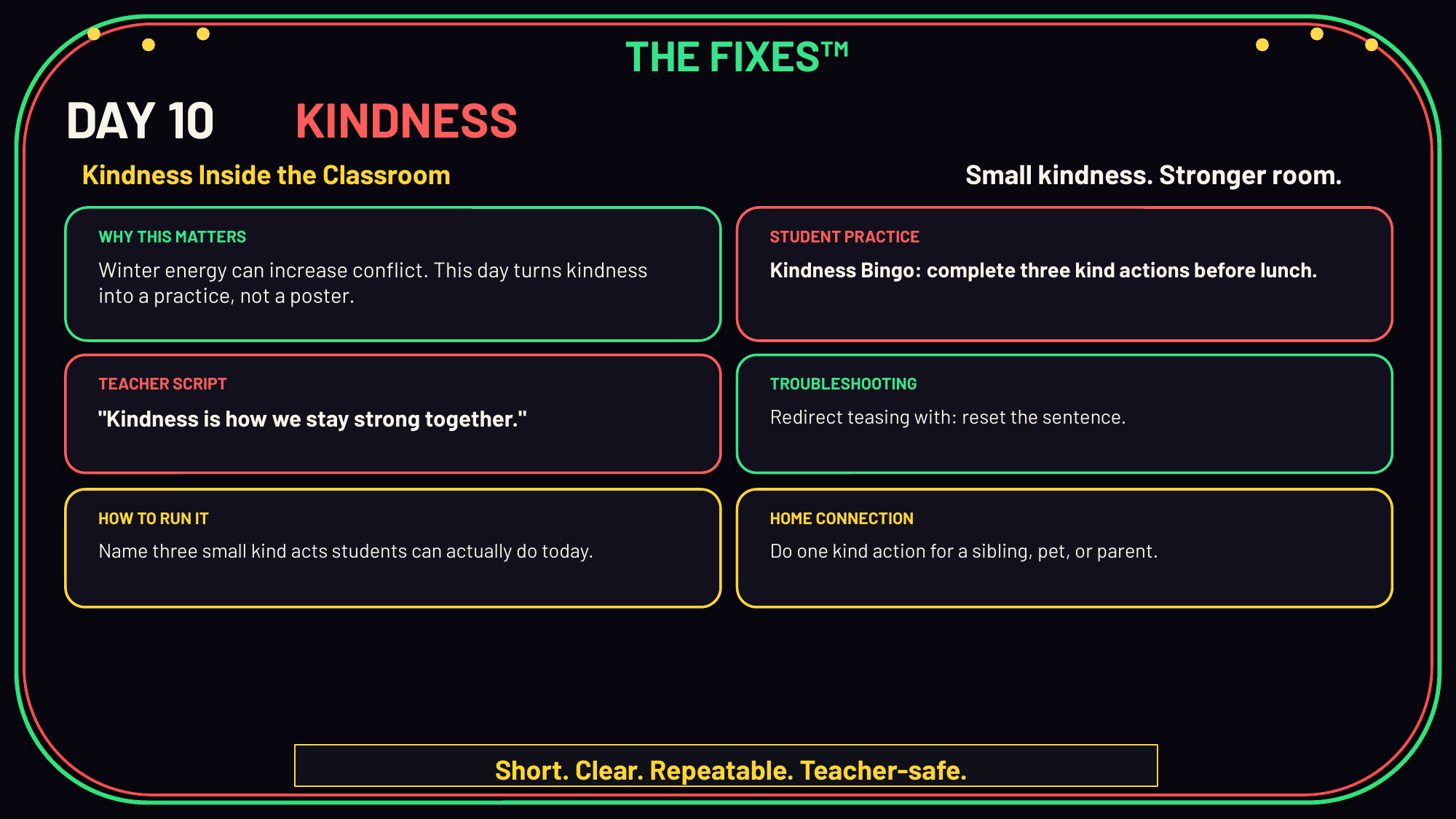

THE FIXES™

DAY 10
KINDNESS
Kindness Inside the Classroom
Small kindness. Stronger room.

WHY THIS MATTERS
STUDENT PRACTICE
Winter energy can increase conflict. This day turns kindness into a practice, not a poster.
Kindness Bingo: complete three kind actions before lunch.

TEACHER SCRIPT
TROUBLESHOOTING
"Kindness is how we stay strong together."
Redirect teasing with: reset the sentence.

HOW TO RUN IT
HOME CONNECTION
Name three small kind acts students can actually do today.
Do one kind action for a sibling, pet, or parent.

Short. Clear. Repeatable. Teacher-safe.